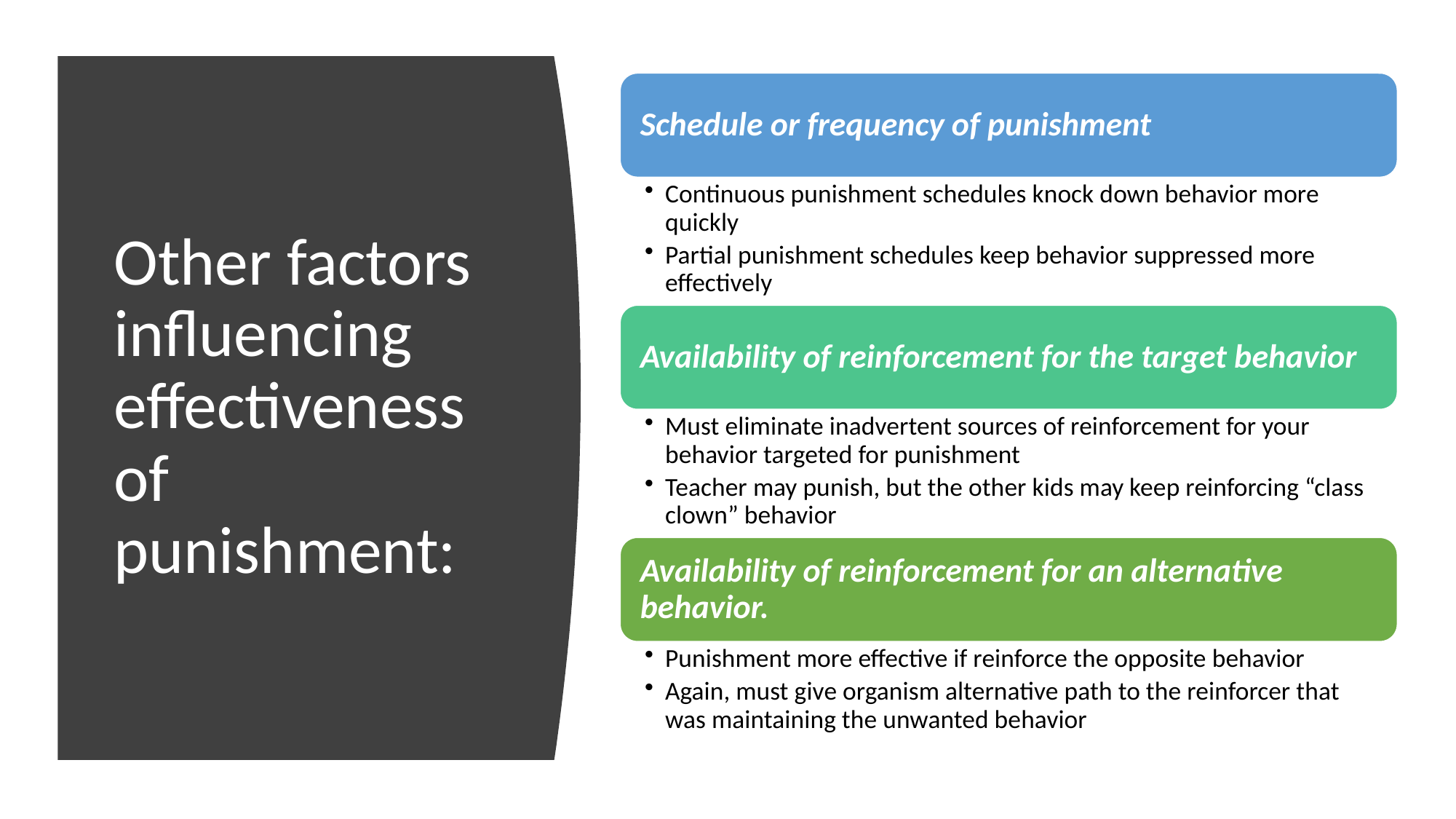

Schedule or frequency of punishment
Continuous punishment schedules knock down behavior more quickly
Partial punishment schedules keep behavior suppressed more effectively
Availability of reinforcement for the target behavior
Must eliminate inadvertent sources of reinforcement for your behavior targeted for punishment
Teacher may punish, but the other kids may keep reinforcing “class clown” behavior
Availability of reinforcement for an alternative behavior.
Punishment more effective if reinforce the opposite behavior
Again, must give organism alternative path to the reinforcer that was maintaining the unwanted behavior

# Other factors influencing effectiveness of punishment: